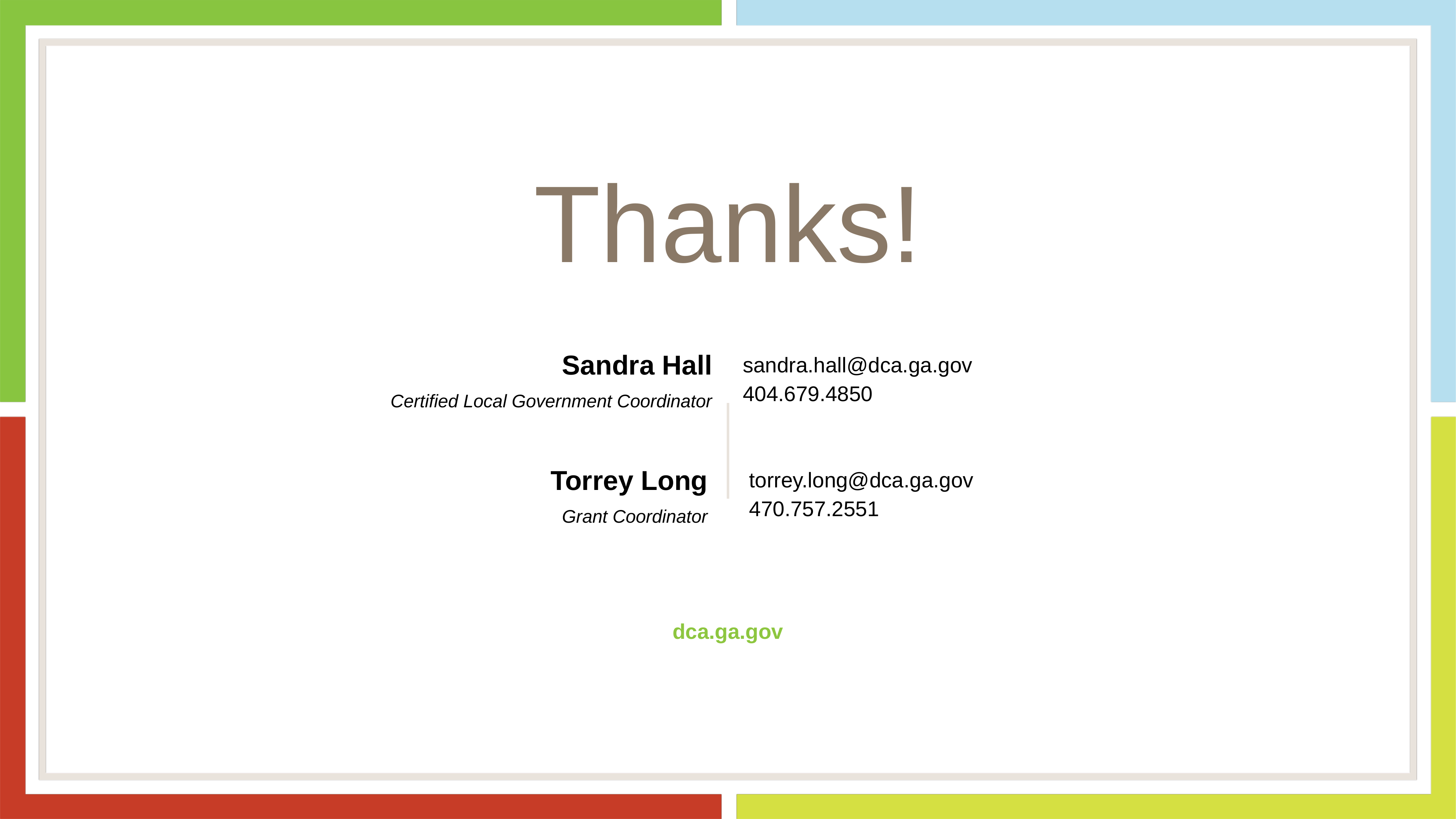

# Thanks!
Sandra Hall
sandra.hall@dca.ga.gov
404.679.4850
Certified Local Government Coordinator
Torrey Long
torrey.long@dca.ga.gov
470.757.2551
Grant Coordinator
dca.ga.gov